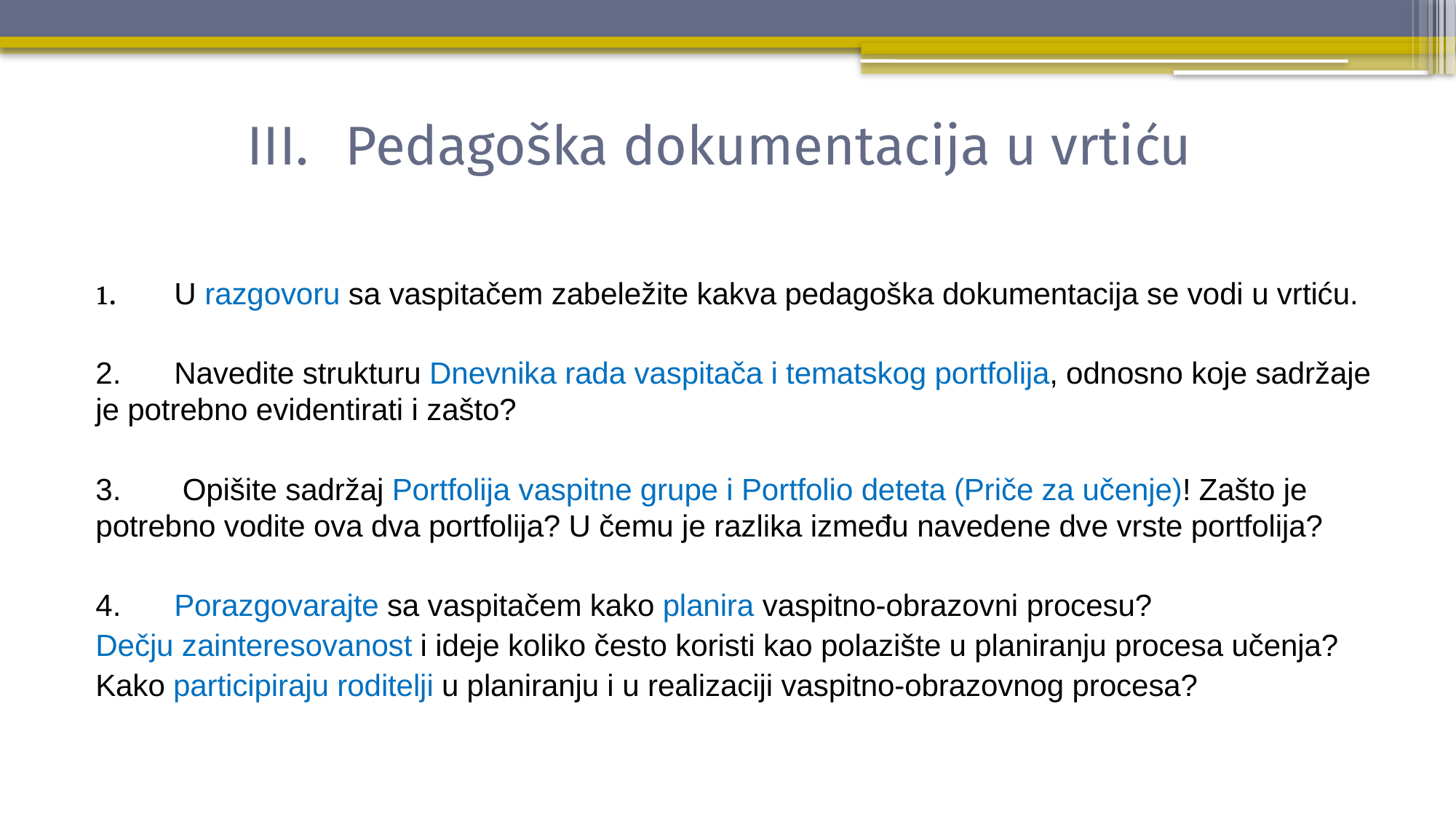

# III.	Pedagoška dokumentacija u vrtiću
1.	U razgovoru sa vaspitačem zabeležite kakva pedagoška dokumentacija se vodi u vrtiću.

2.	Navedite strukturu Dnevnika rada vaspitača i tematskog portfolija, odnosno koje sadržaje je potrebno evidentirati i zašto?

3.	 Opišite sadržaj Portfolija vaspitne grupe i Portfolio deteta (Priče za učenje)! Zašto je potrebno vodite ova dva portfolija? U čemu je razlika između navedene dve vrste portfolija?

4.	Porazgovarajte sa vaspitačem kako planira vaspitno-obrazovni procesu?
Dečju zainteresovanost i ideje koliko često koristi kao polazište u planiranju procesa učenja?
Kako participiraju roditelji u planiranju i u realizaciji vaspitno-obrazovnog procesa?